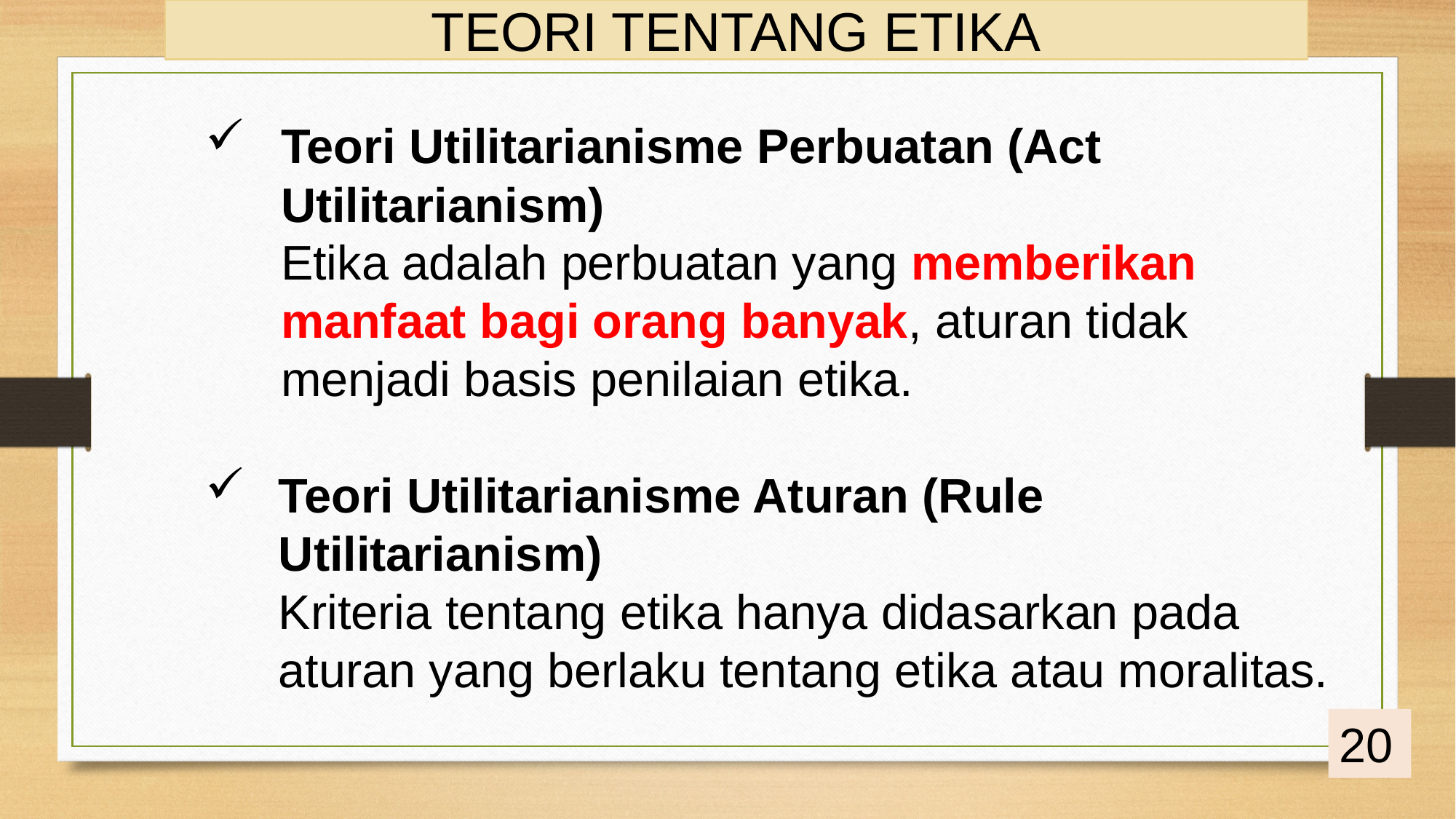

TEORI TENTANG ETIKA
Teori Utilitarianisme Perbuatan (Act Utilitarianism)
	Etika adalah perbuatan yang memberikan manfaat bagi orang banyak, aturan tidak menjadi basis penilaian etika.

Teori Utilitarianisme Aturan (Rule Utilitarianism)
	Kriteria tentang etika hanya didasarkan pada aturan yang berlaku tentang etika atau moralitas.
20